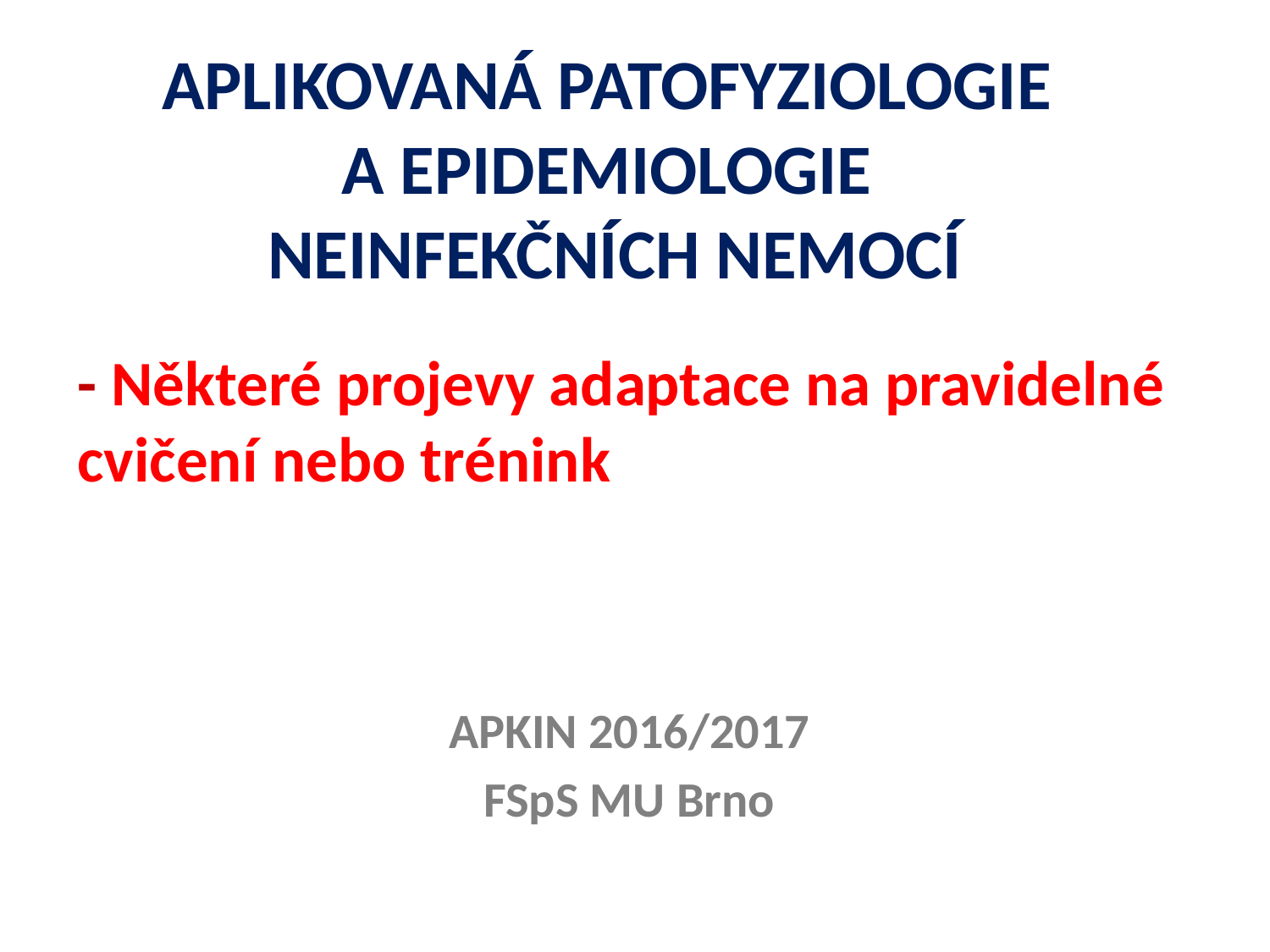

# APLIKOVANÁ PATOFYZIOLOGIE A EPIDEMIOLOGIE NEINFEKČNÍCH NEMOCÍ
- Některé projevy adaptace na pravidelné cvičení nebo trénink
APKIN 2016/2017
FSpS MU Brno